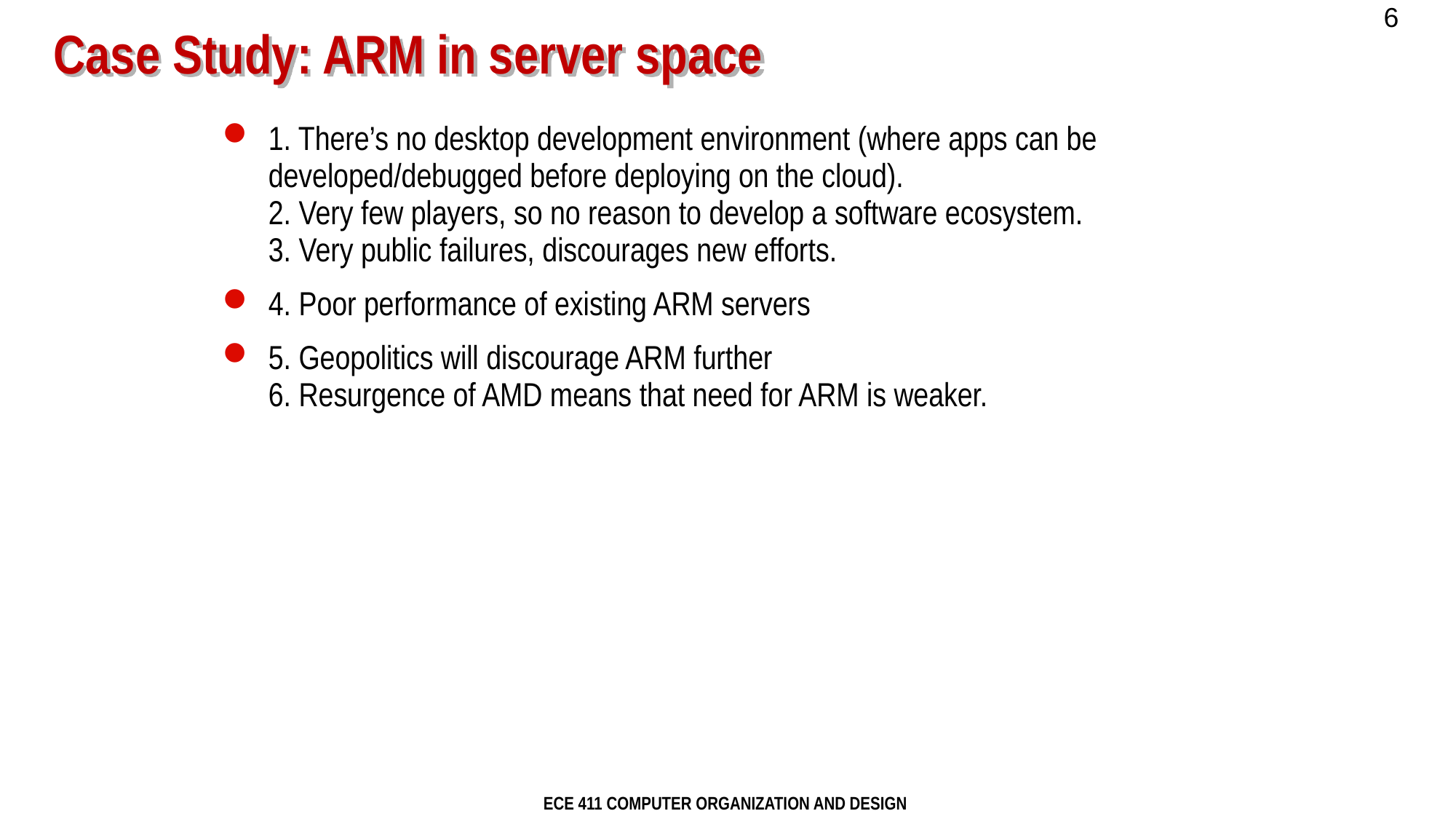

# Case Study: ARM in server space
1. There’s no desktop development environment (where apps can be developed/debugged before deploying on the cloud).
2. Very few players, so no reason to develop a software ecosystem.
3. Very public failures, discourages new efforts.
4. Poor performance of existing ARM servers
5. Geopolitics will discourage ARM further
6. Resurgence of AMD means that need for ARM is weaker.